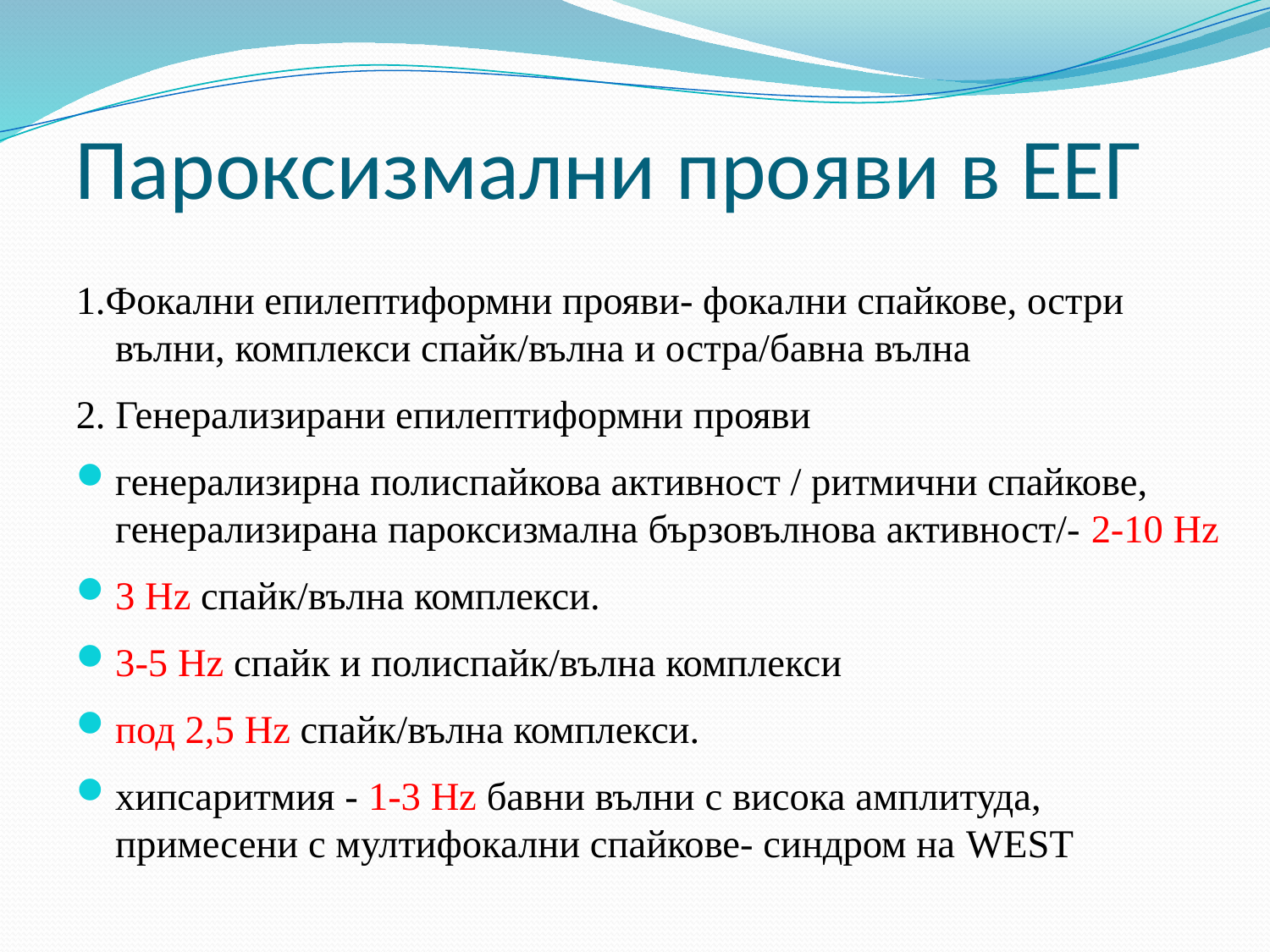

# Пароксизмални прояви в ЕЕГ
1.Фокални епилептиформни прояви- фокални спайкове, остри вълни, комплекси спайк/вълна и остра/бавна вълна
2. Генерализирани епилептиформни прояви
генерализирна полиспайкова активност / ритмични спайкове, генерализирана пароксизмална бързовълнова активност/- 2-10 Hz
3 Hz спайк/вълна комплекси.
3-5 Hz спайк и полиспайк/вълна комплекси
под 2,5 Hz спайк/вълна комплекси.
хипсаритмия - 1-3 Hz бавни вълни с висока амплитуда, примесени с мултифокални спайкове- синдром на WEST